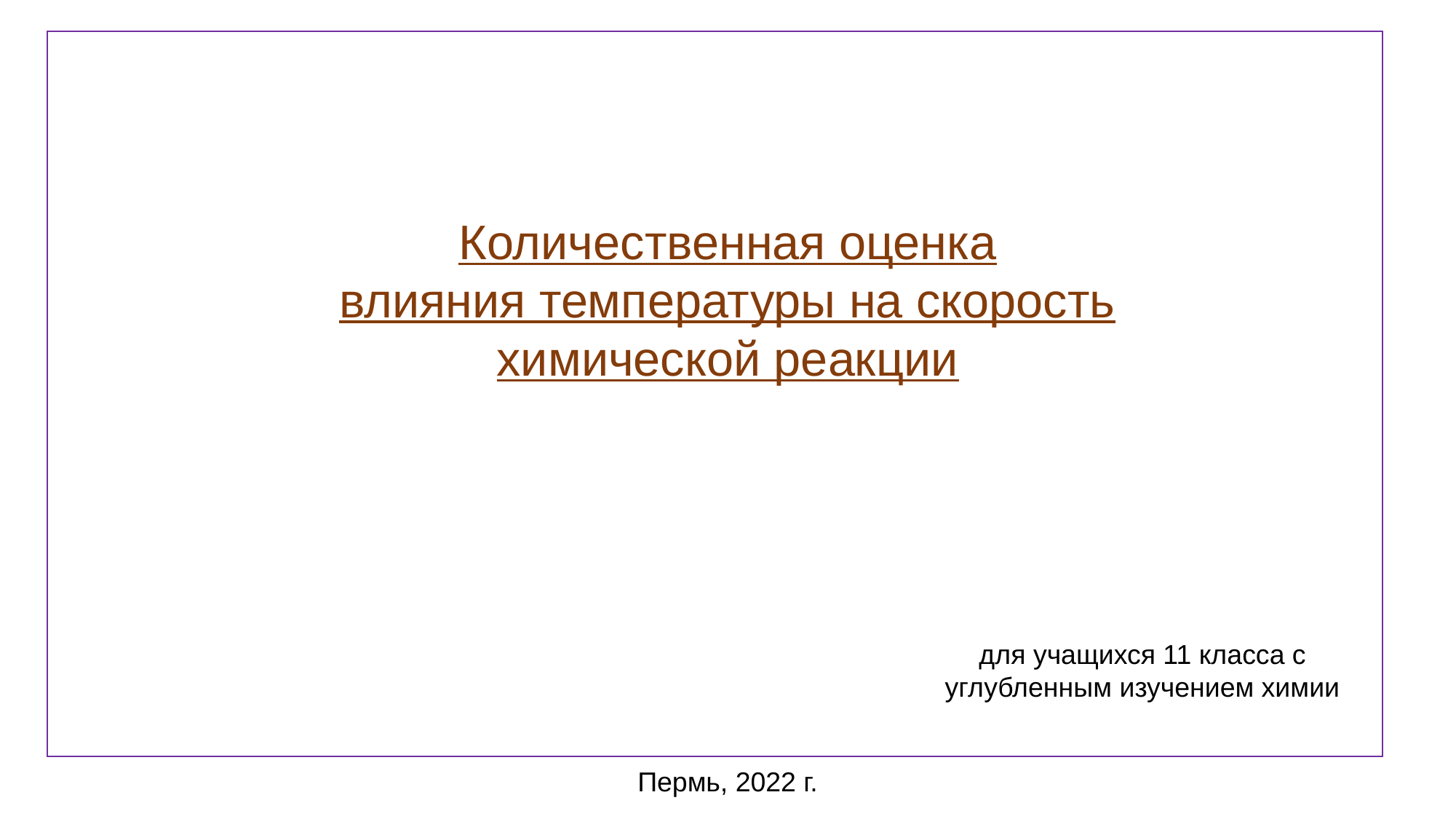

Количественная оценка влияния температуры на скорость химической реакции
для учащихся 11 класса с углубленным изучением химии
Пермь, 2022 г.